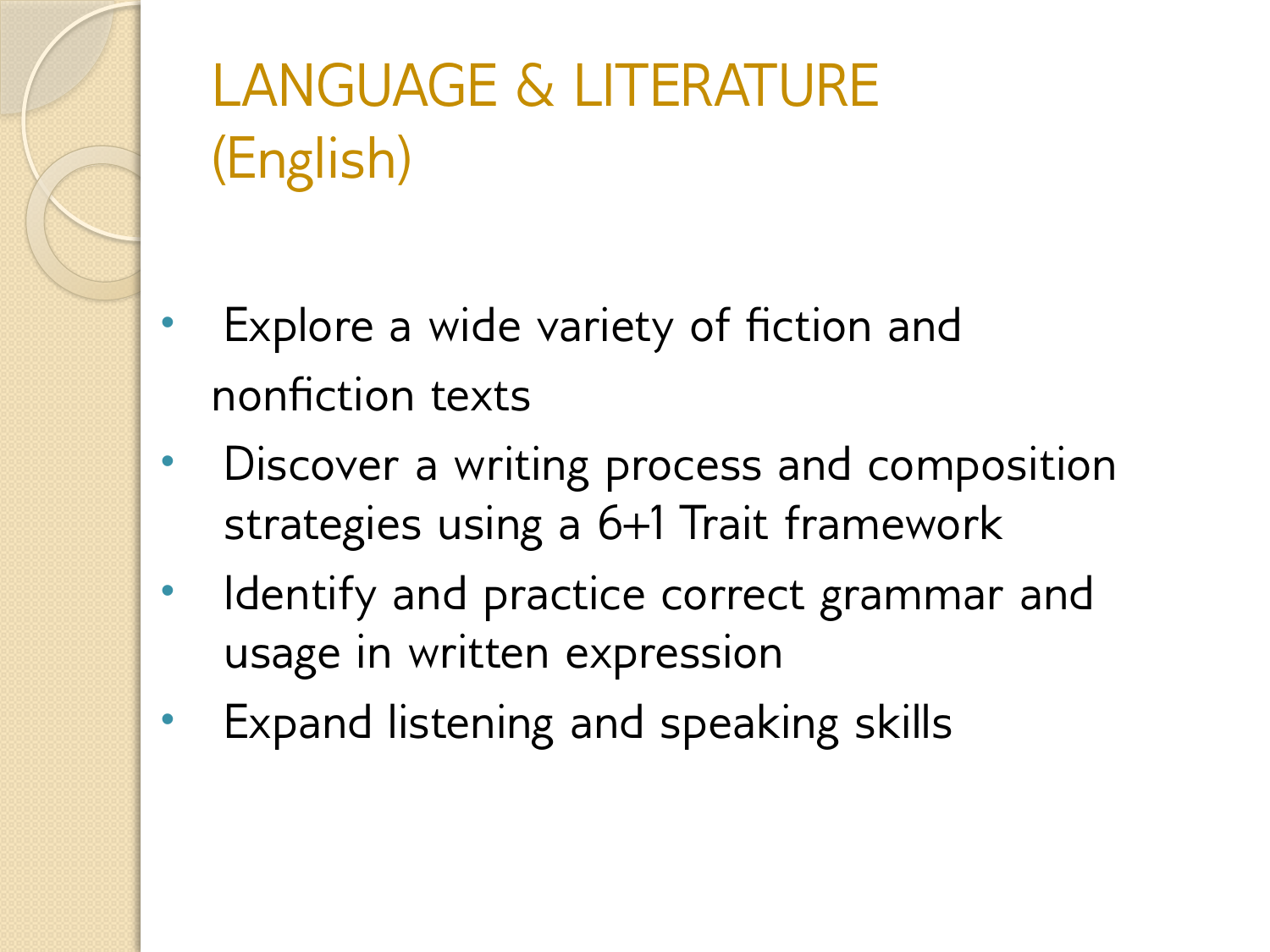

# LANGUAGE & LITERATURE (English)
Explore a wide variety of fiction and
	nonfiction texts
Discover a writing process and composition strategies using a 6+1 Trait framework
Identify and practice correct grammar and usage in written expression
Expand listening and speaking skills